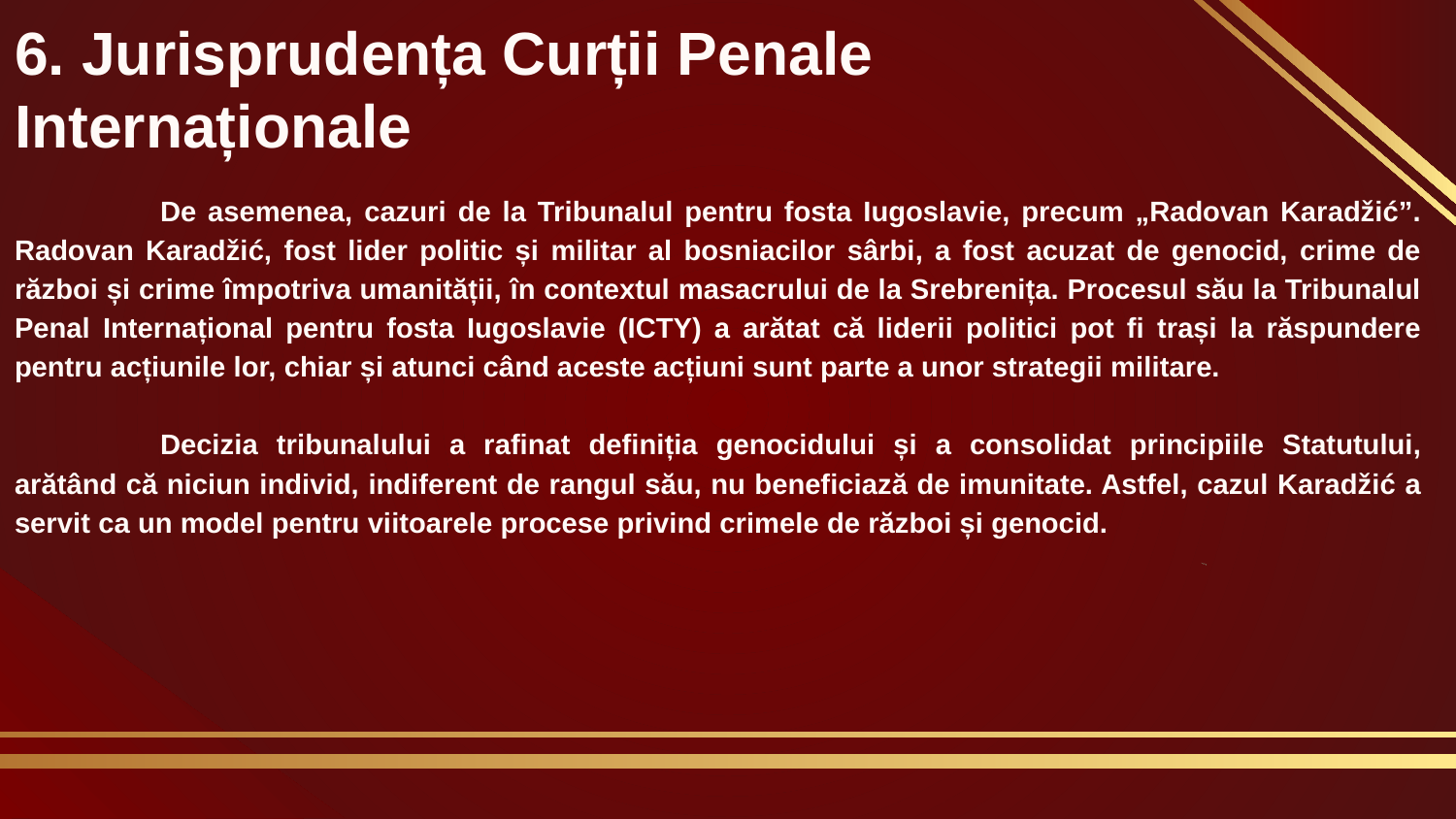

6. Jurisprudența Curții Penale Internaționale
	De asemenea, cazuri de la Tribunalul pentru fosta Iugoslavie, precum „Radovan Karadžić”. Radovan Karadžić, fost lider politic și militar al bosniacilor sârbi, a fost acuzat de genocid, crime de război și crime împotriva umanității, în contextul masacrului de la Srebrenița. Procesul său la Tribunalul Penal Internațional pentru fosta Iugoslavie (ICTY) a arătat că liderii politici pot fi trași la răspundere pentru acțiunile lor, chiar și atunci când aceste acțiuni sunt parte a unor strategii militare.

	Decizia tribunalului a rafinat definiția genocidului și a consolidat principiile Statutului, arătând că niciun individ, indiferent de rangul său, nu beneficiază de imunitate. Astfel, cazul Karadžić a servit ca un model pentru viitoarele procese privind crimele de război și genocid.